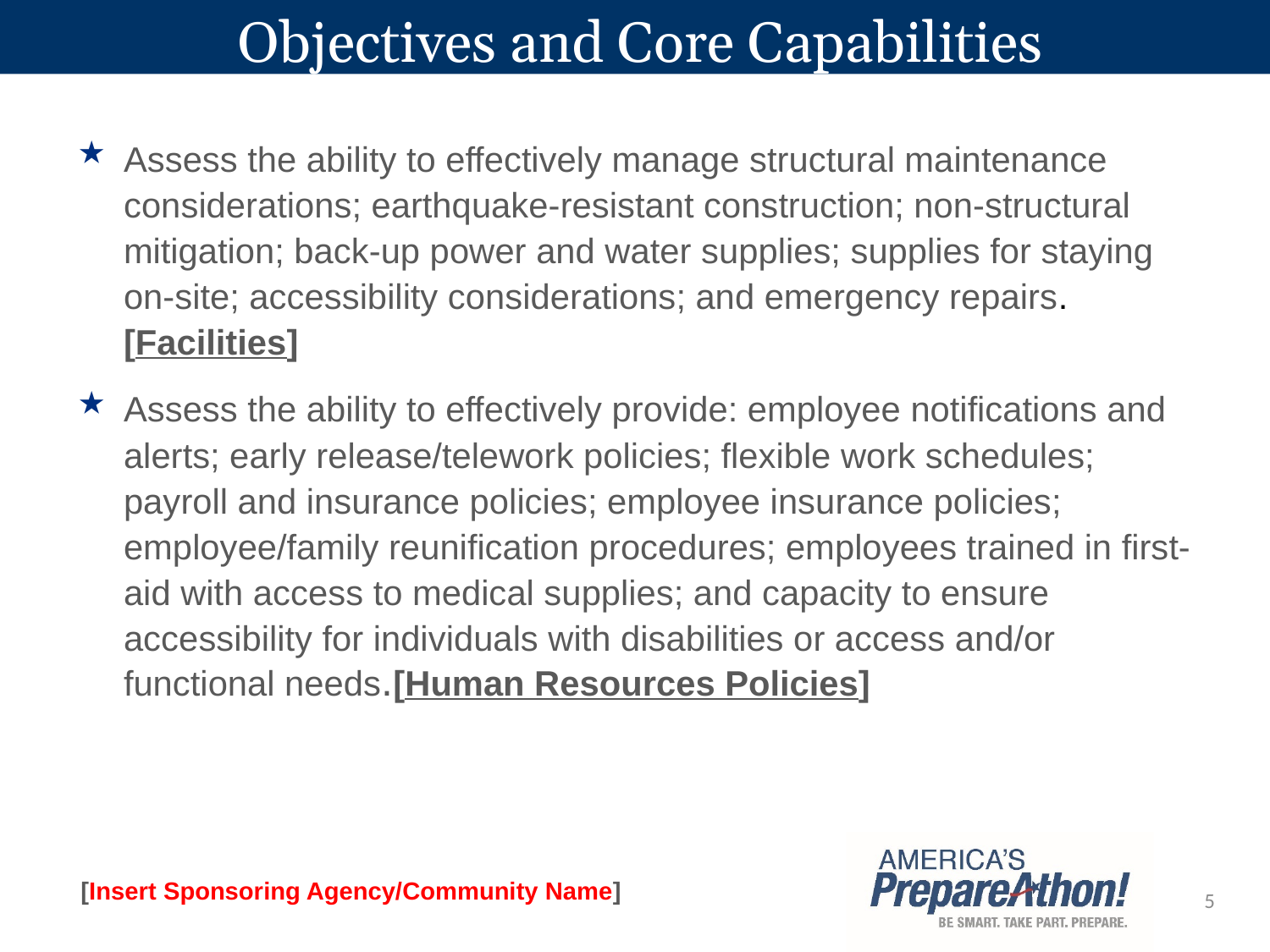

# Objectives and Core Capabilities
Assess the ability to effectively manage structural maintenance considerations; earthquake-resistant construction; non-structural mitigation; back-up power and water supplies; supplies for staying on-site; accessibility considerations; and emergency repairs. [Facilities]
Assess the ability to effectively provide: employee notifications and alerts; early release/telework policies; flexible work schedules; payroll and insurance policies; employee insurance policies; employee/family reunification procedures; employees trained in first-aid with access to medical supplies; and capacity to ensure accessibility for individuals with disabilities or access and/or functional needs.[Human Resources Policies]

5